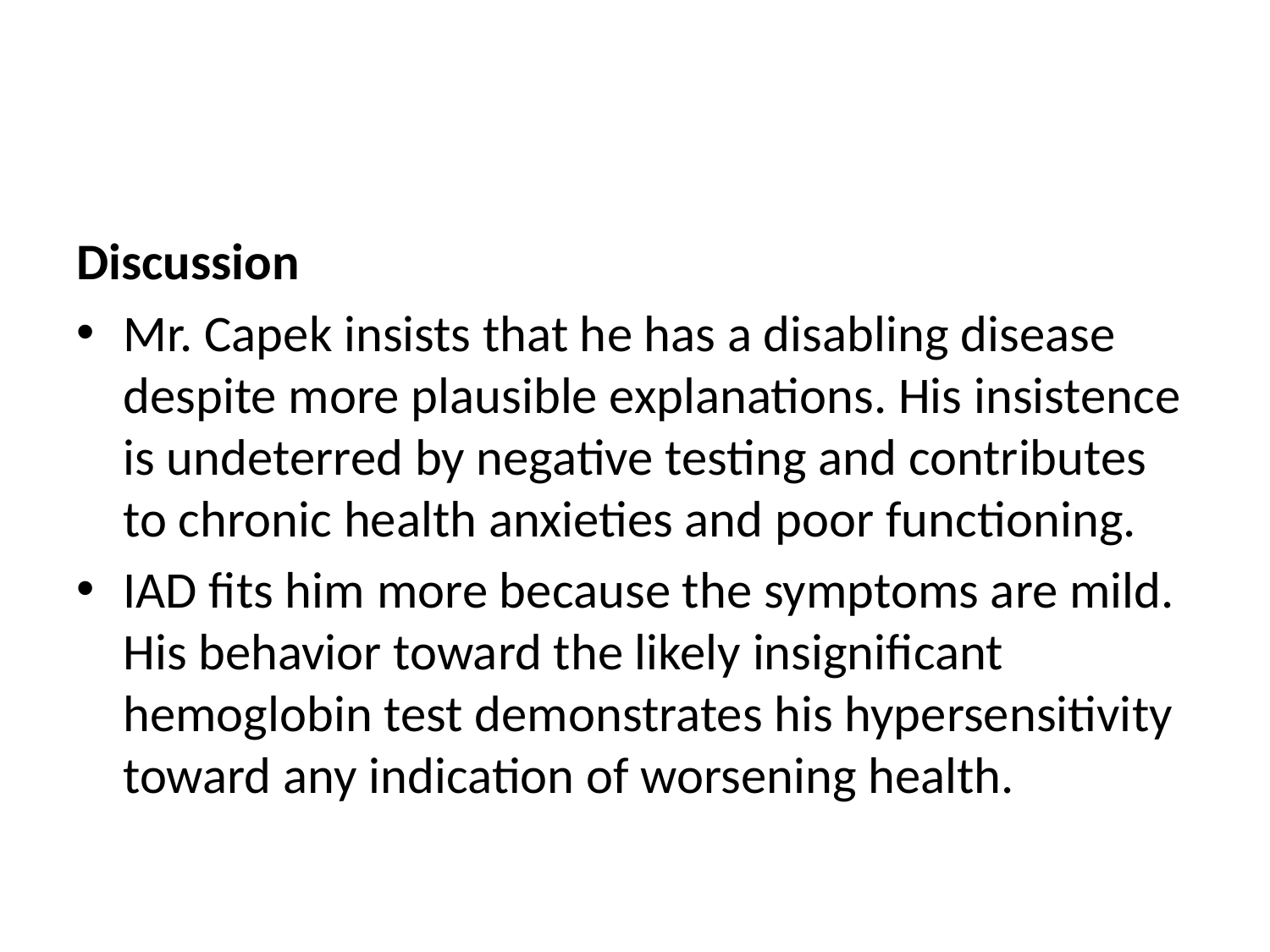

#
Discussion
Mr. Capek insists that he has a disabling disease despite more plausible explanations. His insistence is undeterred by negative testing and contributes to chronic health anxieties and poor functioning.
IAD fits him more because the symptoms are mild. His behavior toward the likely insignificant hemoglobin test demonstrates his hypersensitivity toward any indication of worsening health.